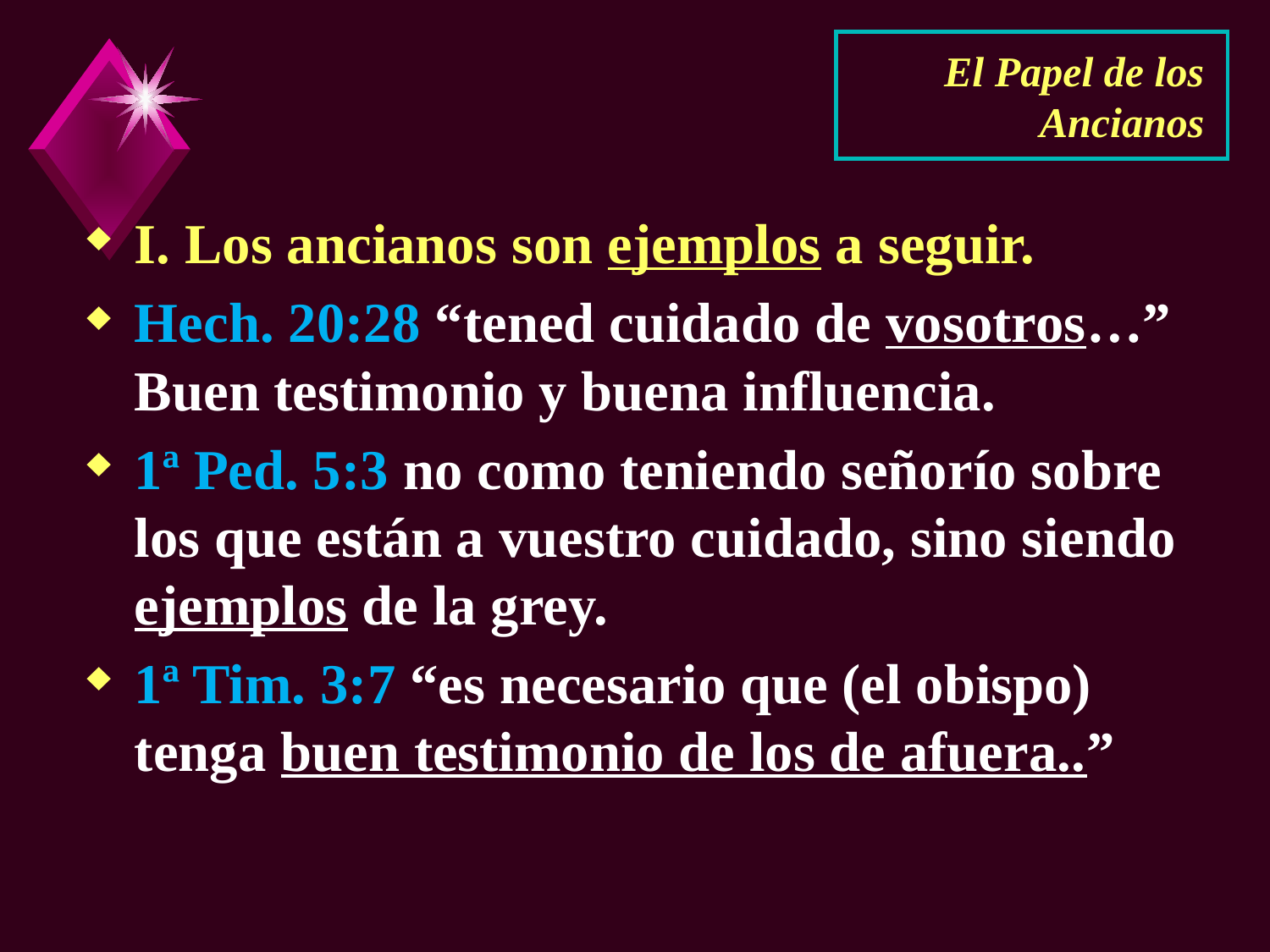

# El Papel de los  Ancianos
I. Los ancianos son ejemplos a seguir.
Hech. 20:28 “tened cuidado de vosotros…” Buen testimonio y buena influencia.
1ª Ped. 5:3 no como teniendo señorío sobre los que están a vuestro cuidado, sino siendo ejemplos de la grey.
1ª Tim. 3:7 “es necesario que (el obispo) tenga buen testimonio de los de afuera..”